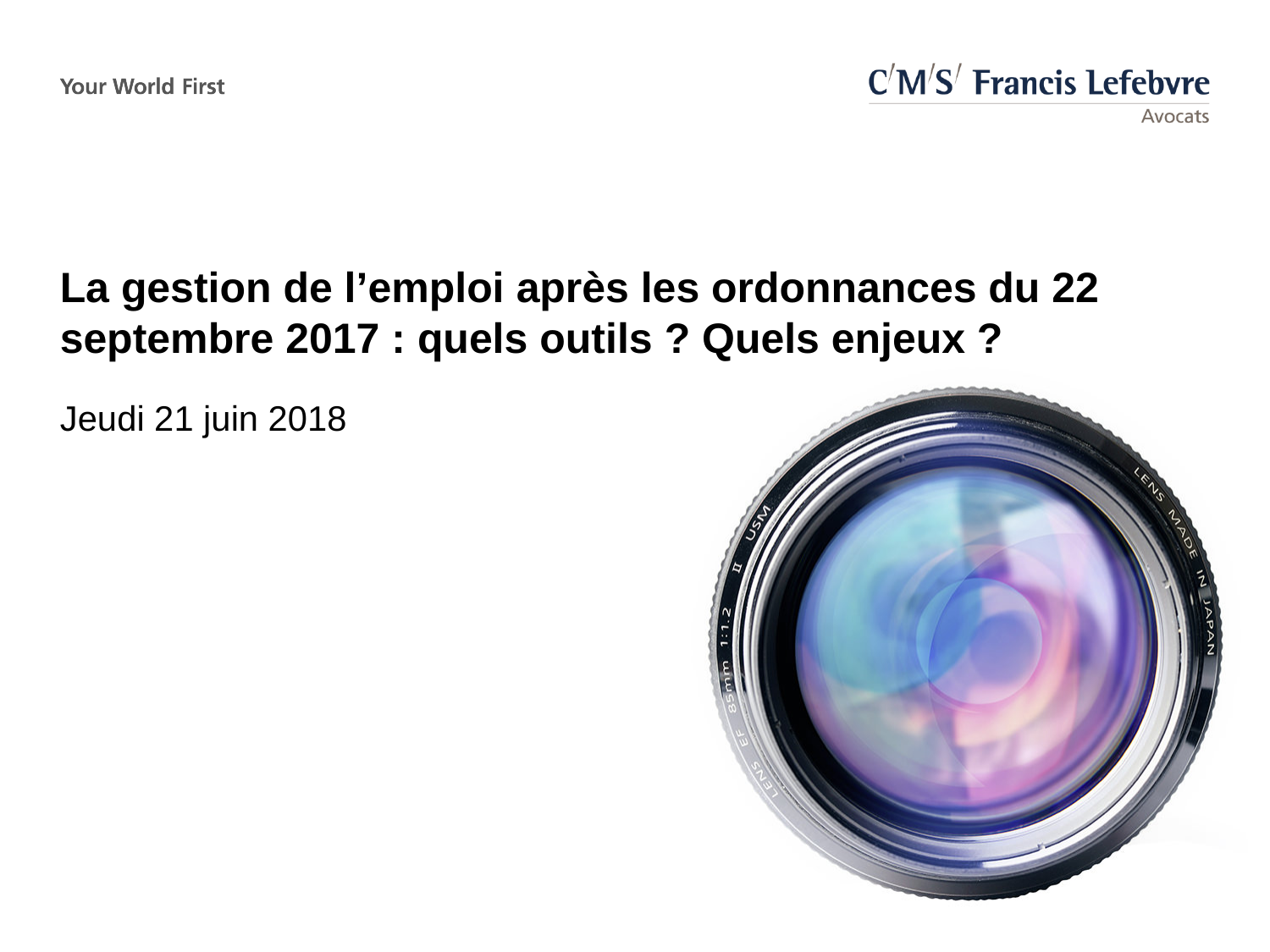

# La gestion de l’emploi après les ordonnances du 22 septembre 2017 : quels outils ? Quels enjeux ?
Jeudi 21 juin 2018